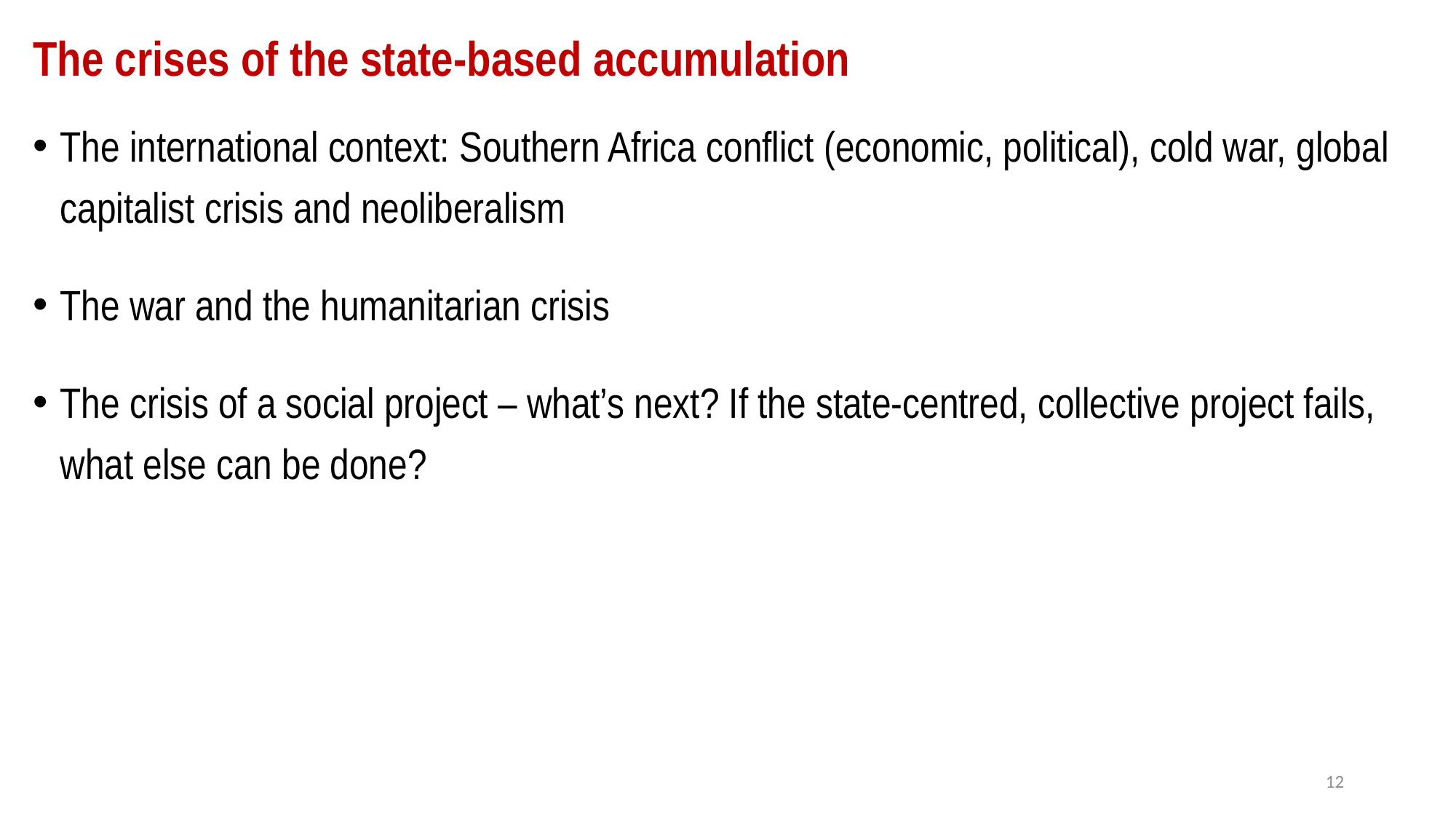

# The crises of the state-based accumulation
The international context: Southern Africa conflict (economic, political), cold war, global capitalist crisis and neoliberalism
The war and the humanitarian crisis
The crisis of a social project – what’s next? If the state-centred, collective project fails, what else can be done?
12